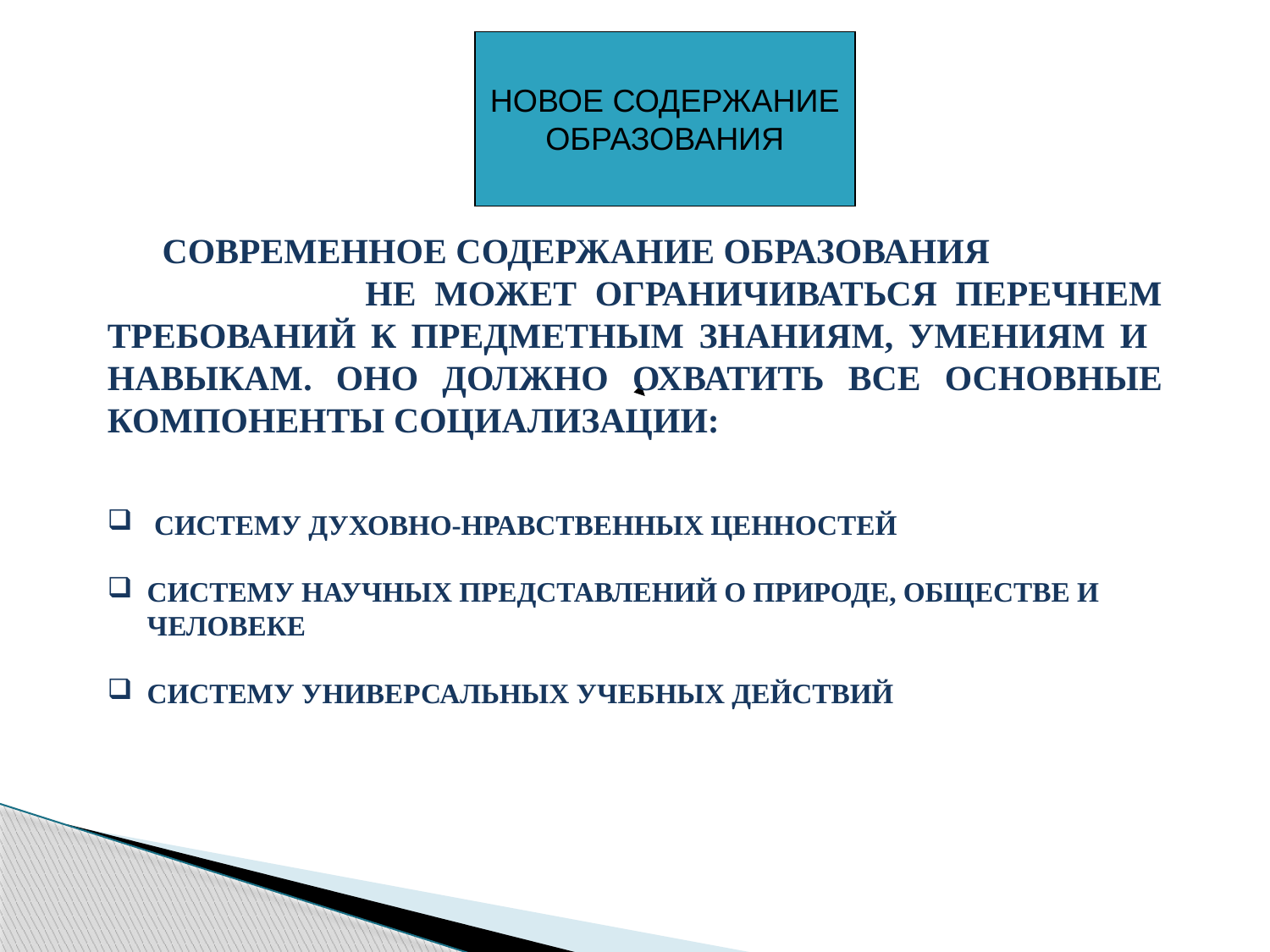

НОВОЕ СОДЕРЖАНИЕ
ОБРАЗОВАНИЯ
      СОВРЕМЕННОЕ СОДЕРЖАНИЕ ОБРАЗОВАНИЯ                                  НЕ МОЖЕТ ОГРАНИЧИВАТЬСЯ ПЕРЕЧНЕМ ТРЕБОВАНИЙ К ПРЕДМЕТНЫМ ЗНАНИЯМ, УМЕНИЯМ И  НАВЫКАМ. ОНО ДОЛЖНО ОХВАТИТЬ ВСЕ ОСНОВНЫЕ КОМПОНЕНТЫ СОЦИАЛИЗАЦИИ:

 СИСТЕМУ ДУХОВНО-НРАВСТВЕННЫХ ЦЕННОСТЕЙ

СИСТЕМУ НАУЧНЫХ ПРЕДСТАВЛЕНИЙ О ПРИРОДЕ, ОБЩЕСТВЕ И ЧЕЛОВЕКЕ

СИСТЕМУ УНИВЕРСАЛЬНЫХ УЧЕБНЫХ ДЕЙСТВИЙ